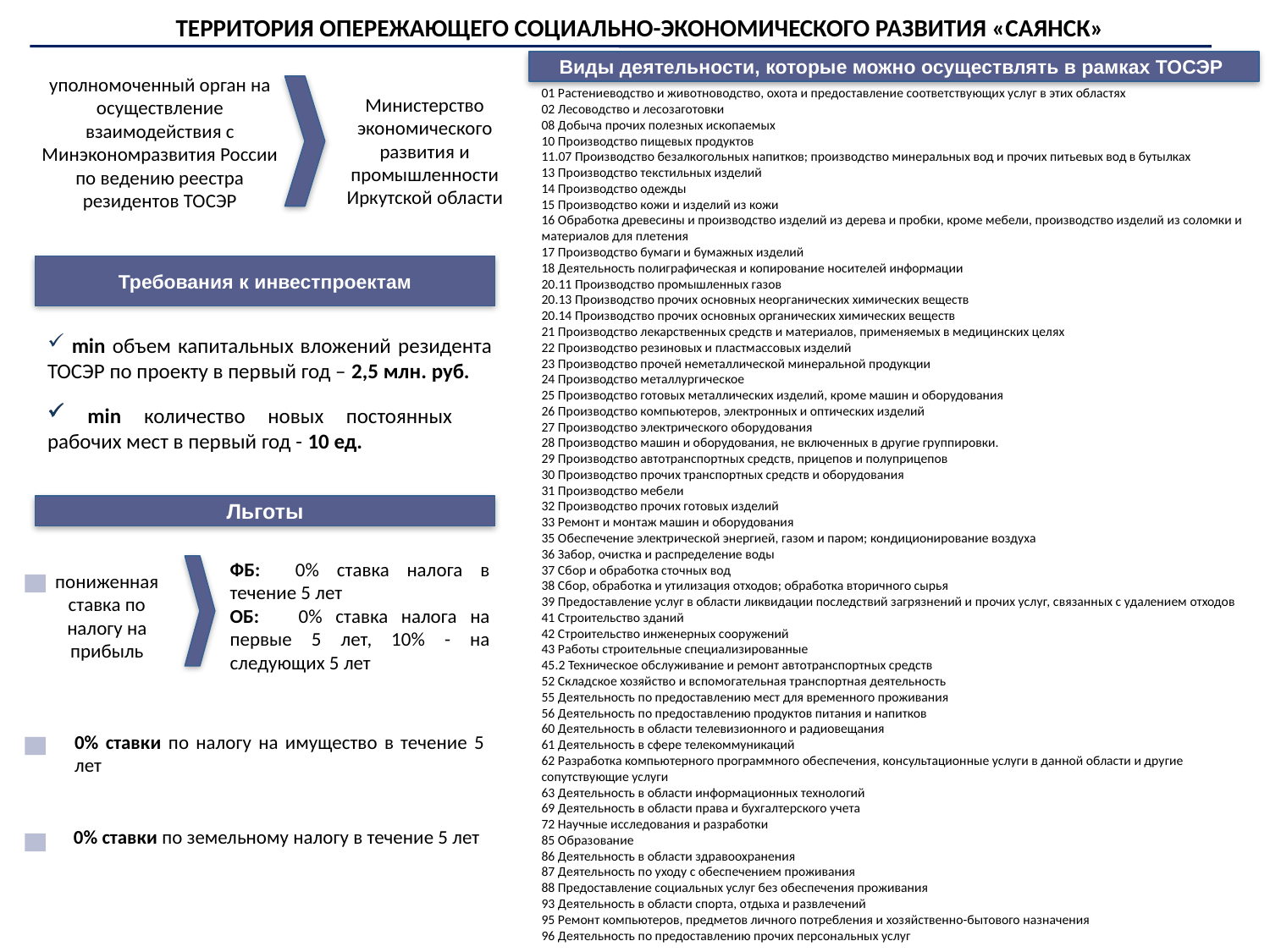

ТЕРРИТОРИЯ ОПЕРЕЖАЮЩЕГО СОЦИАЛЬНО-ЭКОНОМИЧЕСКОГО РАЗВИТИЯ «САЯНСК»
Виды деятельности, которые можно осуществлять в рамках ТОСЭР
уполномоченный орган на осуществление взаимодействия с Минэкономразвития России по ведению реестра резидентов ТОСЭР

01 Растениеводство и животноводство, охота и предоставление соответствующих услуг в этих областях
02 Лесоводство и лесозаготовки
08 Добыча прочих полезных ископаемых
10 Производство пищевых продуктов
11.07 Производство безалкогольных напитков; производство минеральных вод и прочих питьевых вод в бутылках
13 Производство текстильных изделий
14 Производство одежды
15 Производство кожи и изделий из кожи
16 Обработка древесины и производство изделий из дерева и пробки, кроме мебели, производство изделий из соломки и материалов для плетения
17 Производство бумаги и бумажных изделий
18 Деятельность полиграфическая и копирование носителей информации
20.11 Производство промышленных газов
20.13 Производство прочих основных неорганических химических веществ
20.14 Производство прочих основных органических химических веществ
21 Производство лекарственных средств и материалов, применяемых в медицинских целях
22 Производство резиновых и пластмассовых изделий
23 Производство прочей неметаллической минеральной продукции
24 Производство металлургическое
25 Производство готовых металлических изделий, кроме машин и оборудования
26 Производство компьютеров, электронных и оптических изделий
27 Производство электрического оборудования
28 Производство машин и оборудования, не включенных в другие группировки.
29 Производство автотранспортных средств, прицепов и полуприцепов
30 Производство прочих транспортных средств и оборудования
31 Производство мебели
32 Производство прочих готовых изделий
33 Ремонт и монтаж машин и оборудования
35 Обеспечение электрической энергией, газом и паром; кондиционирование воздуха
36 Забор, очистка и распределение воды
37 Сбор и обработка сточных вод
38 Сбор, обработка и утилизация отходов; обработка вторичного сырья
39 Предоставление услуг в области ликвидации последствий загрязнений и прочих услуг, связанных с удалением отходов
41 Строительство зданий
42 Строительство инженерных сооружений
43 Работы строительные специализированные
45.2 Техническое обслуживание и ремонт автотранспортных средств
52 Складское хозяйство и вспомогательная транспортная деятельность
55 Деятельность по предоставлению мест для временного проживания
56 Деятельность по предоставлению продуктов питания и напитков
60 Деятельность в области телевизионного и радиовещания
61 Деятельность в сфере телекоммуникаций
62 Разработка компьютерного программного обеспечения, консультационные услуги в данной области и другие сопутствующие услуги
63 Деятельность в области информационных технологий
69 Деятельность в области права и бухгалтерского учета
72 Научные исследования и разработки
85 Образование
86 Деятельность в области здравоохранения
87 Деятельность по уходу с обеспечением проживания
88 Предоставление социальных услуг без обеспечения проживания
93 Деятельность в области спорта, отдыха и развлечений
95 Ремонт компьютеров, предметов личного потребления и хозяйственно-бытового назначения
96 Деятельность по предоставлению прочих персональных услуг
Министерство экономического развития и промышленности Иркутской области
Требования к инвестпроектам
 min объем капитальных вложений резидента ТОСЭР по проекту в первый год – 2,5 млн. руб.

 min количество новых постоянных рабочих мест в первый год - 10 ед.
Льготы
ФБ:  0% ставка налога в течение 5 лет
ОБ:   0% ставка налога на первые 5 лет, 10% - на следующих 5 лет

пониженная ставка по налогу на прибыль

0% ставки по налогу на имущество в течение 5 лет

  0% ставки по земельному налогу в течение 5 лет